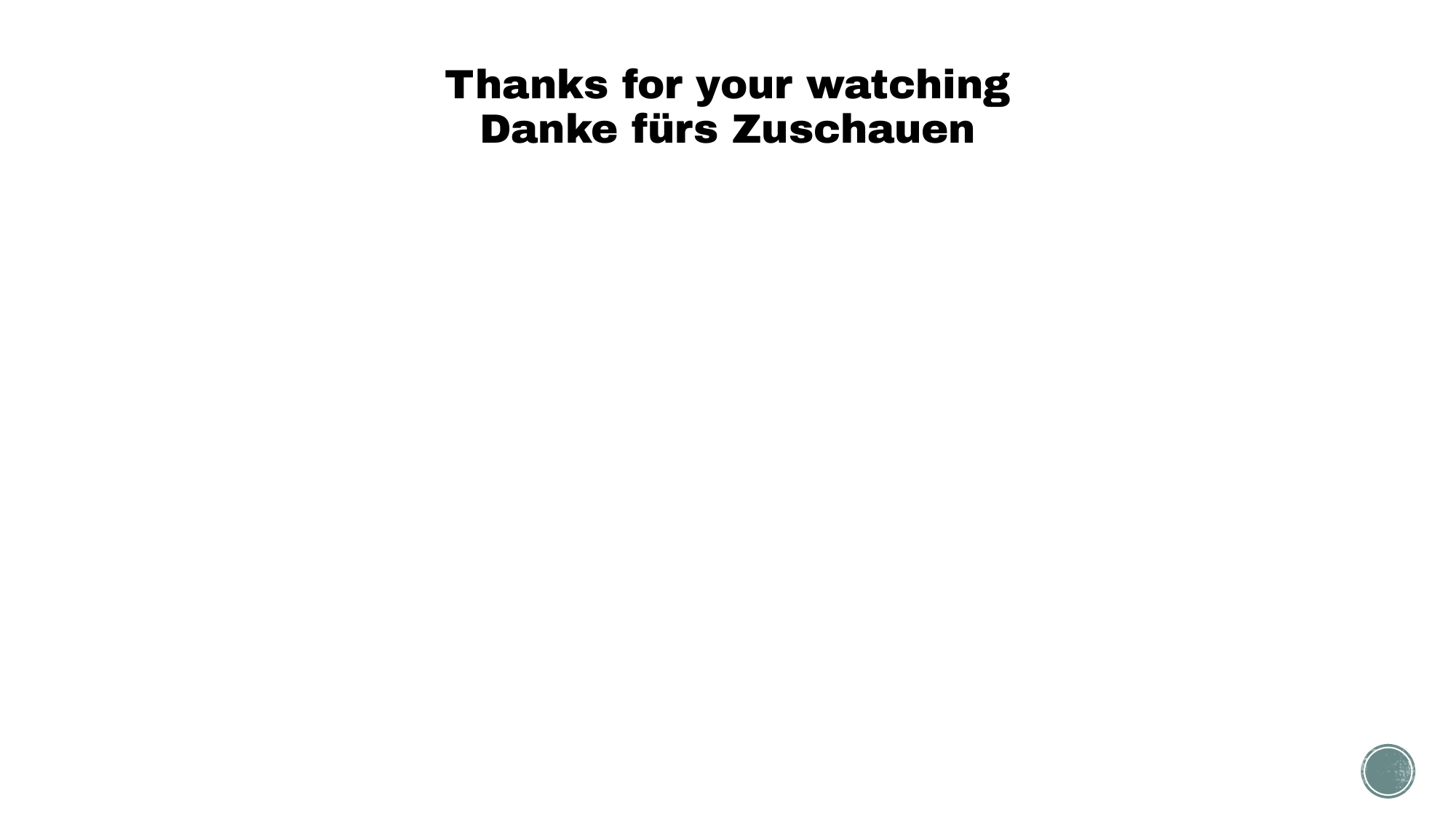

# Thanks for your watching Danke fürs Zuschauen